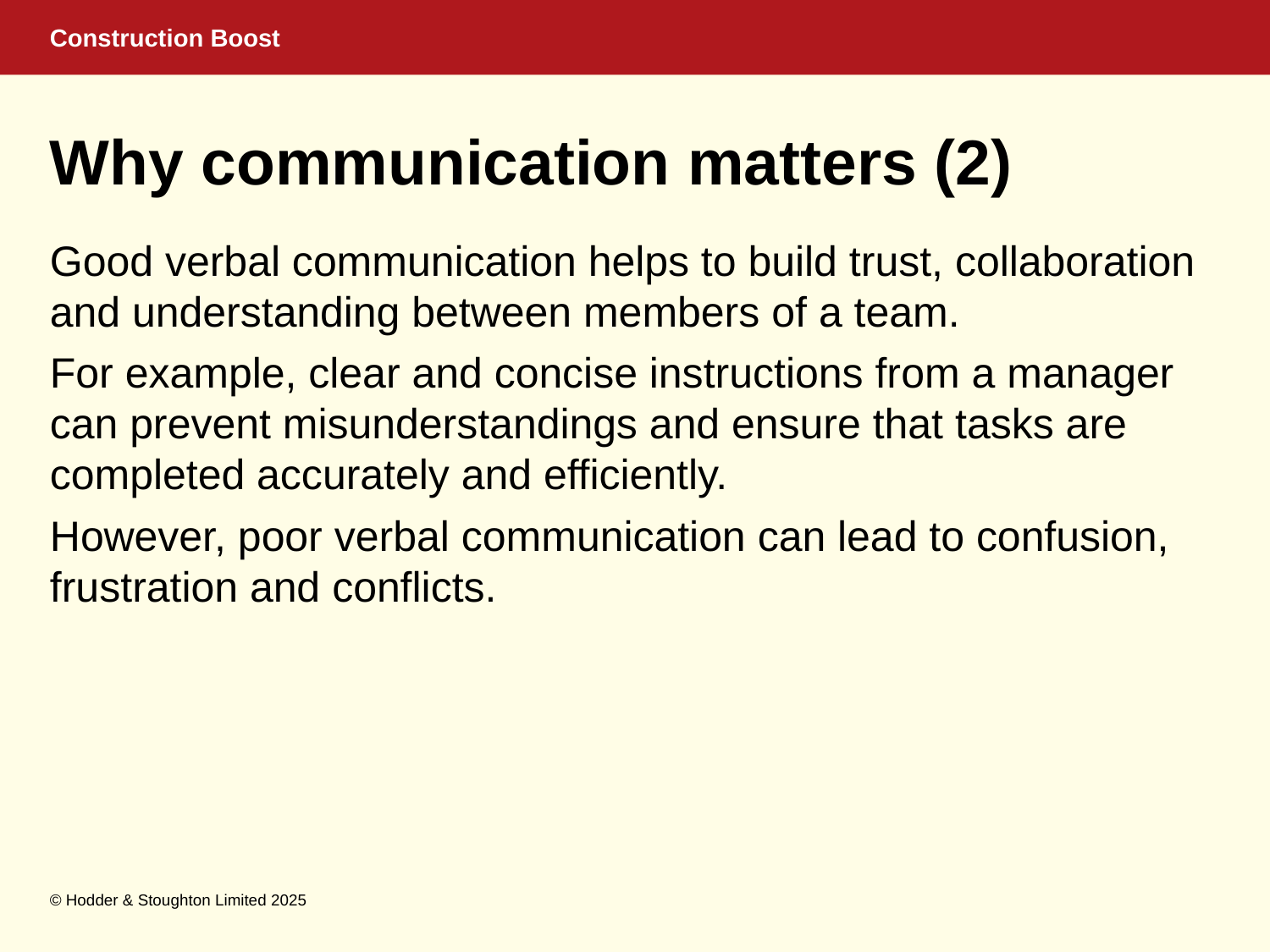

# Why communication matters (2)
Good verbal communication helps to build trust, collaboration and understanding between members of a team.
For example, clear and concise instructions from a manager can prevent misunderstandings and ensure that tasks are completed accurately and efficiently.
However, poor verbal communication can lead to confusion, frustration and conflicts.
© Hodder & Stoughton Limited 2025